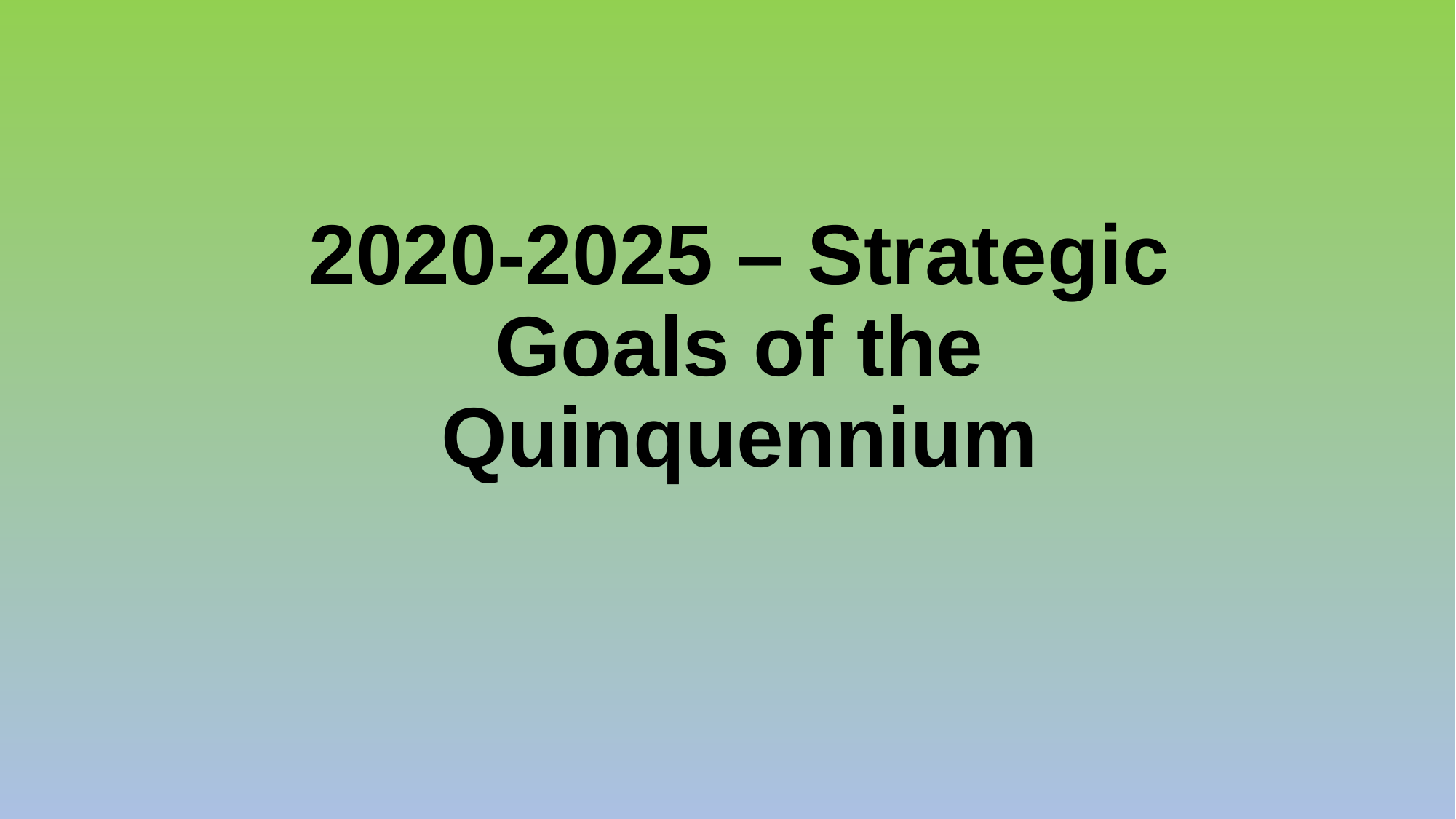

# 2020-2025 – Strategic Goals of the Quinquennium